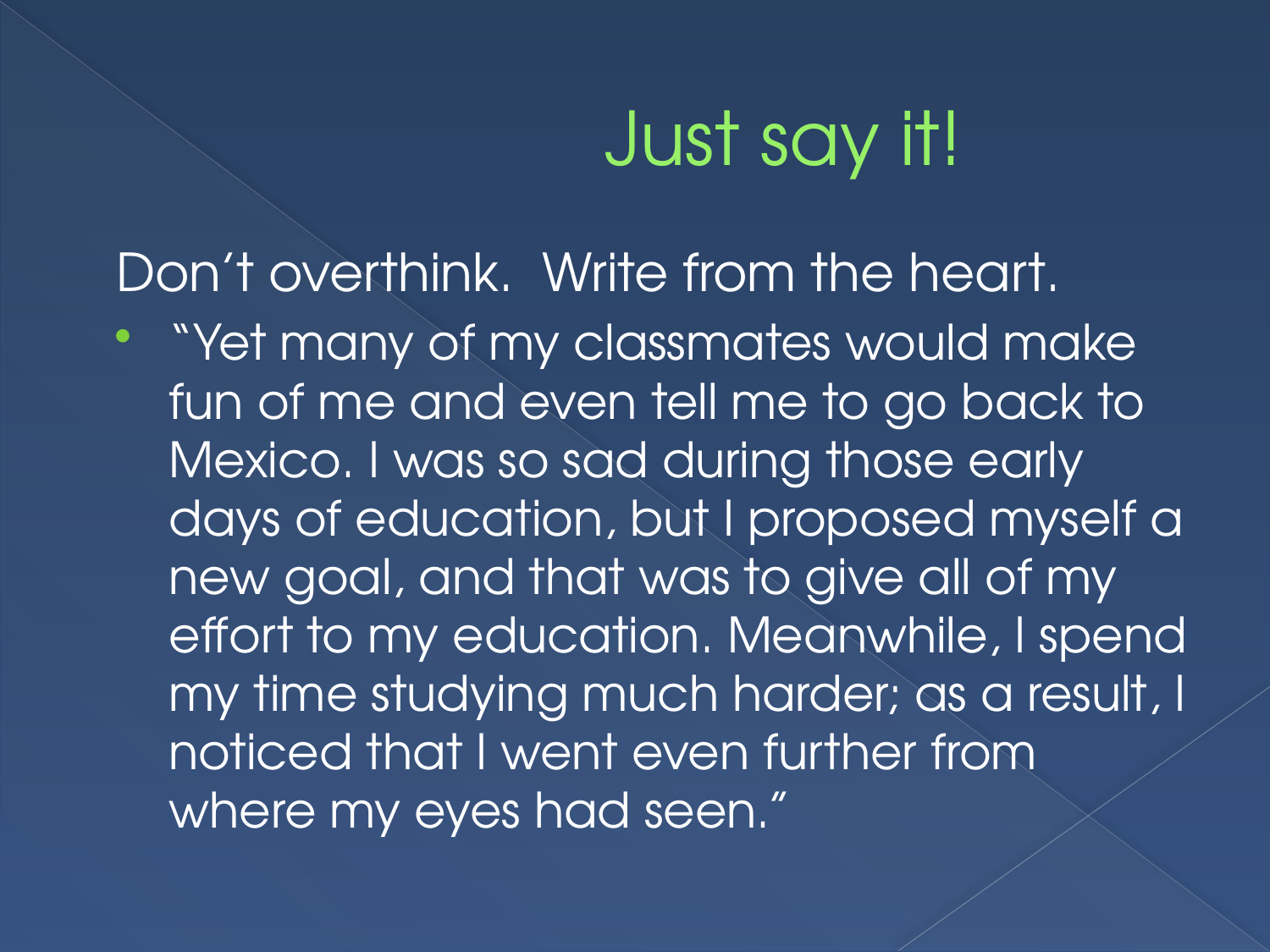

# Just say it!
Don’t overthink.  Write from the heart.
“Yet many of my classmates would make fun of me and even tell me to go back to Mexico. I was so sad during those early days of education, but I proposed myself a new goal, and that was to give all of my effort to my education. Meanwhile, I spend my time studying much harder; as a result, I noticed that I went even further from where my eyes had seen.”